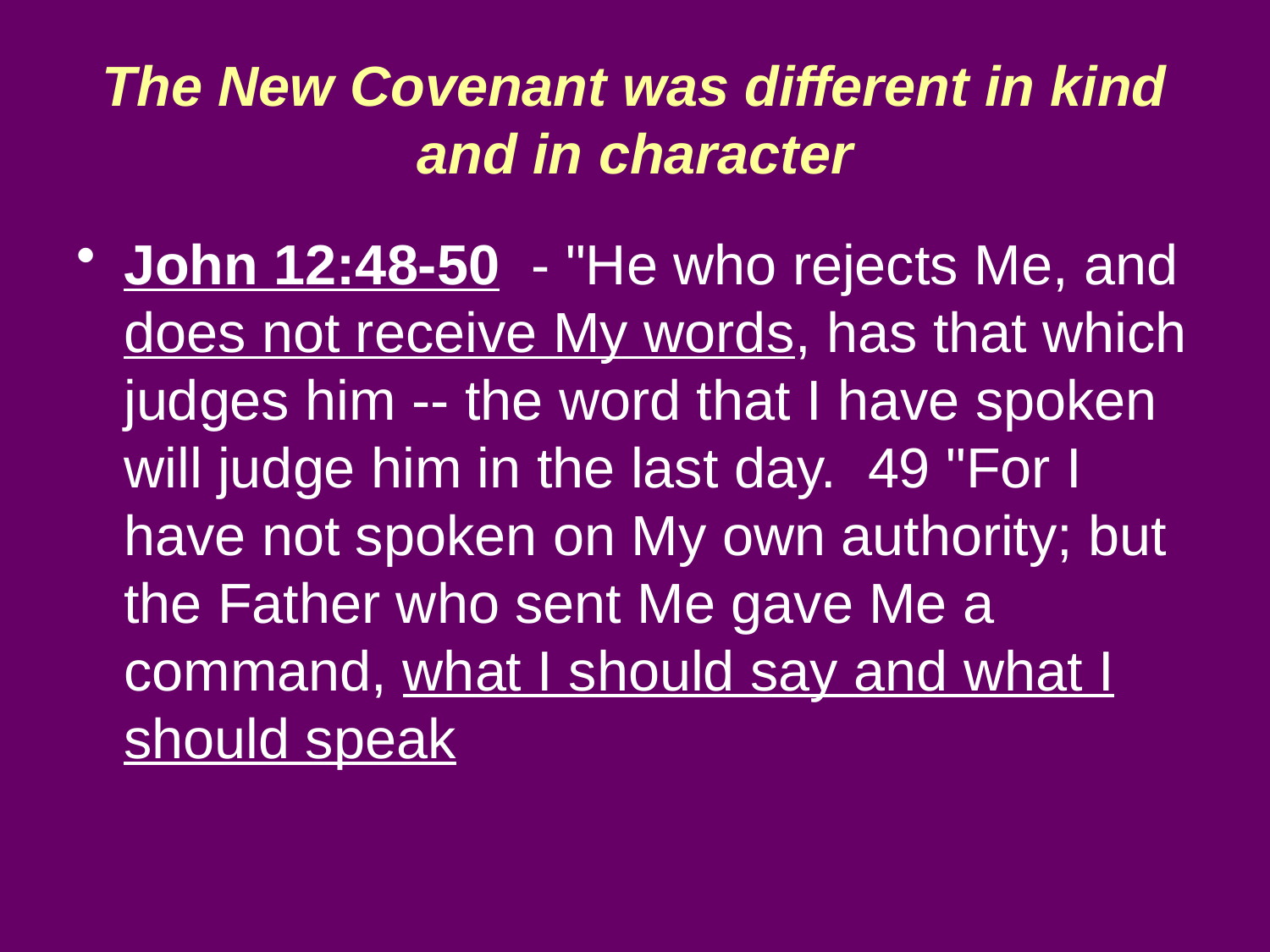

# The New Covenant was different in kind and in character
John 12:48-50  - "He who rejects Me, and does not receive My words, has that which judges him -- the word that I have spoken will judge him in the last day.  49 "For I have not spoken on My own authority; but the Father who sent Me gave Me a command, what I should say and what I should speak